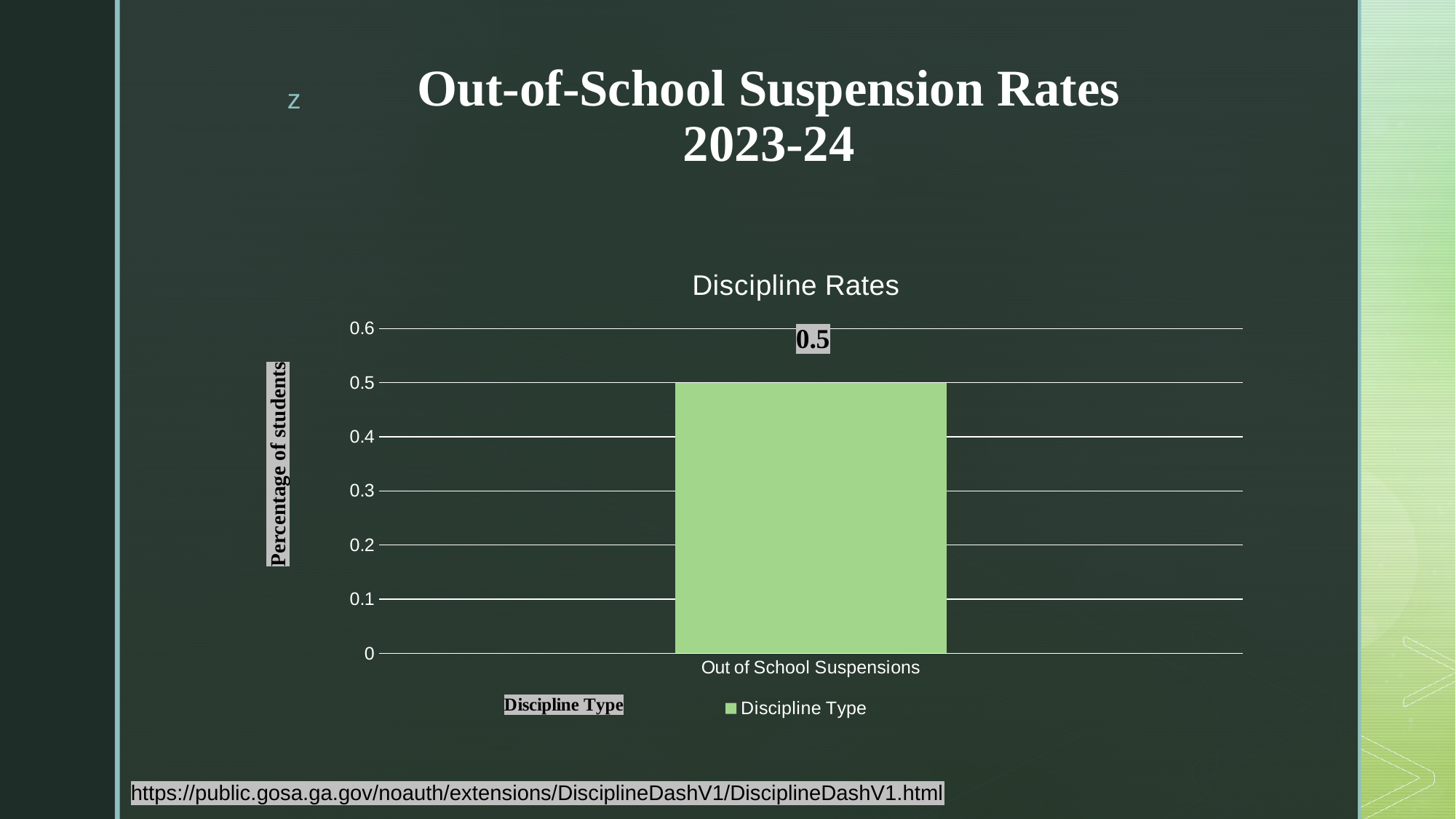

# Out-of-School Suspension Rates 2023-24

### Chart: Discipline Rates

| Category | Discipline Type |
|---|---|
| Out of School Suspensions | 0.5 |
Percentage of students
https://public.gosa.ga.gov/noauth/extensions/DisciplineDashV1/DisciplineDashV1.html